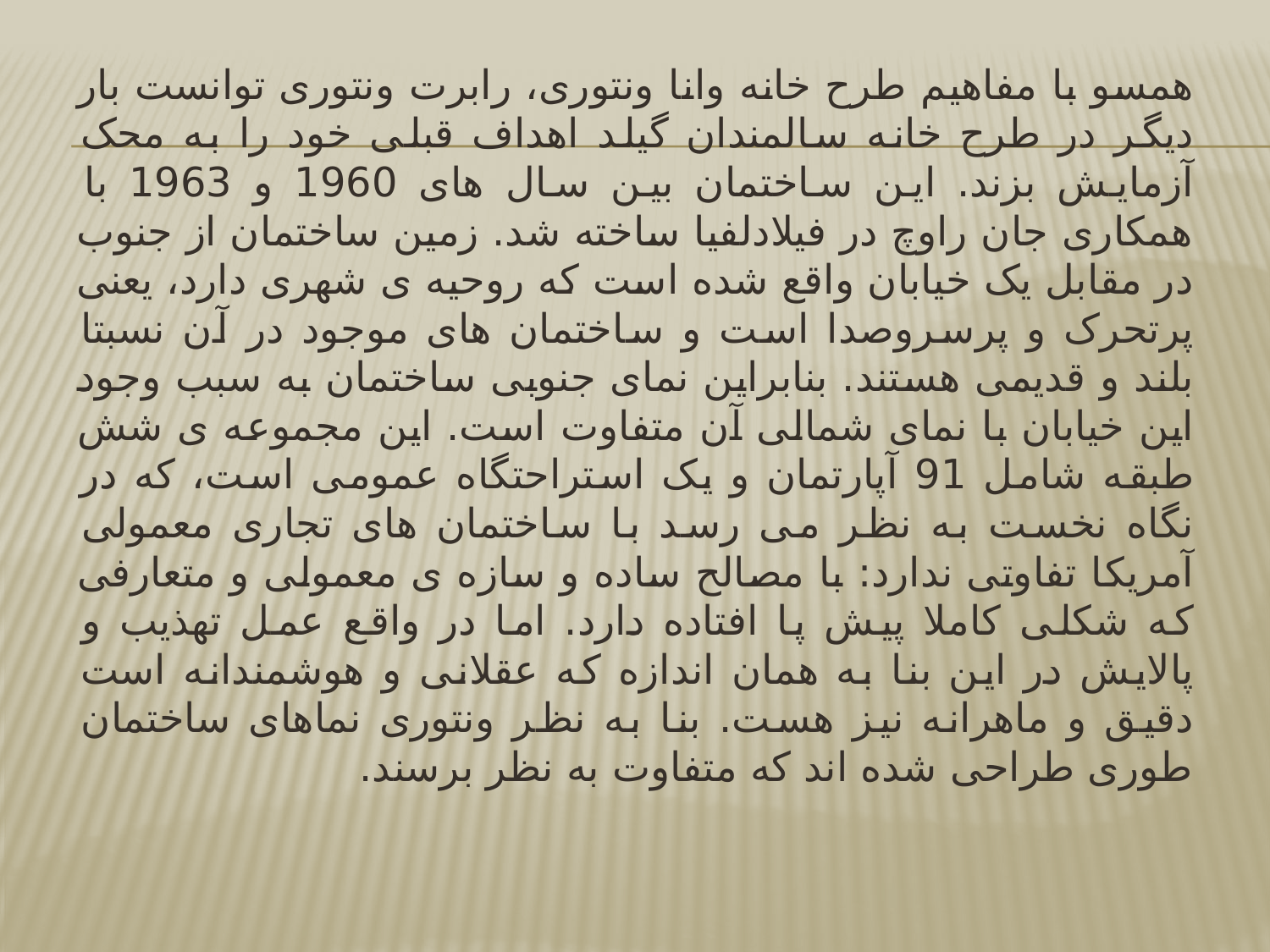

همسو با مفاهیم طرح خانه وانا ونتوری، رابرت ونتوری توانست بار دیگر در طرح خانه سالمندان گیلد اهداف قبلی خود را به محک آزمایش بزند. این ساختمان بین سال های 1960 و 1963 با همکاری جان راوچ در فیلادلفیا ساخته شد. زمین ساختمان از جنوب در مقابل یک خیابان واقع شده است که روحیه ی شهری دارد، یعنی پرتحرک و پرسروصدا است و ساختمان های موجود در آن نسبتا بلند و قدیمی هستند. بنابراین نمای جنوبی ساختمان به سبب وجود این خیابان با نمای شمالی آن متفاوت است. این مجموعه ی شش طبقه شامل 91 آپارتمان و یک استراحتگاه عمومی است، که در نگاه نخست به نظر می رسد با ساختمان های تجاری معمولی آمریکا تفاوتی ندارد: با مصالح ساده و سازه ی معمولی و متعارفی که شکلی کاملا پیش پا افتاده دارد. اما در واقع عمل تهذیب و پالایش در این بنا به همان اندازه که عقلانی و هوشمندانه است دقیق و ماهرانه نیز هست. بنا به نظر ونتوری نماهای ساختمان طوری طراحی شده اند که متفاوت به نظر برسند.